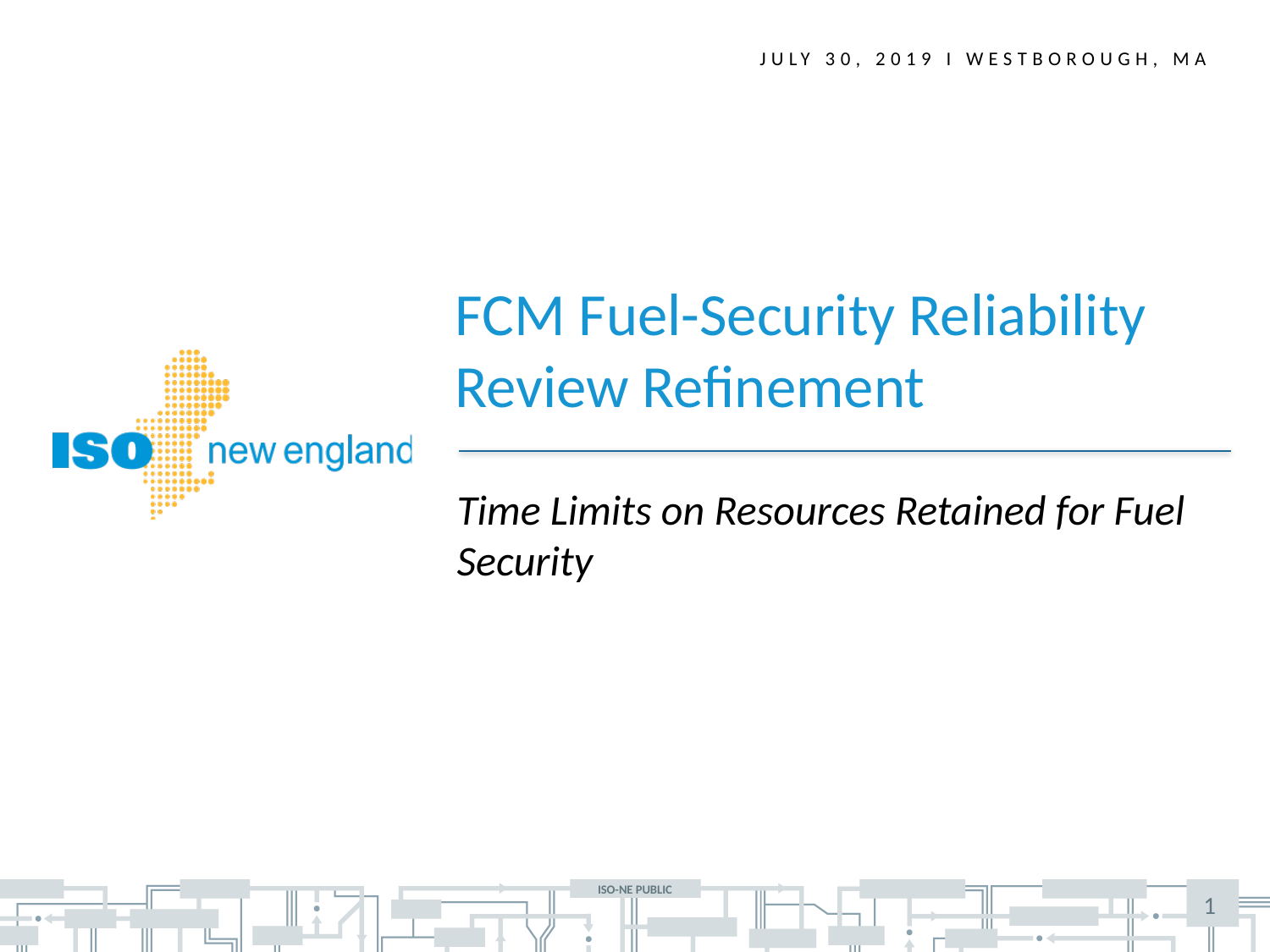

July 30, 2019 I Westborough, MA
FCM Fuel-Security Reliability Review Refinement
Time Limits on Resources Retained for Fuel Security
 1